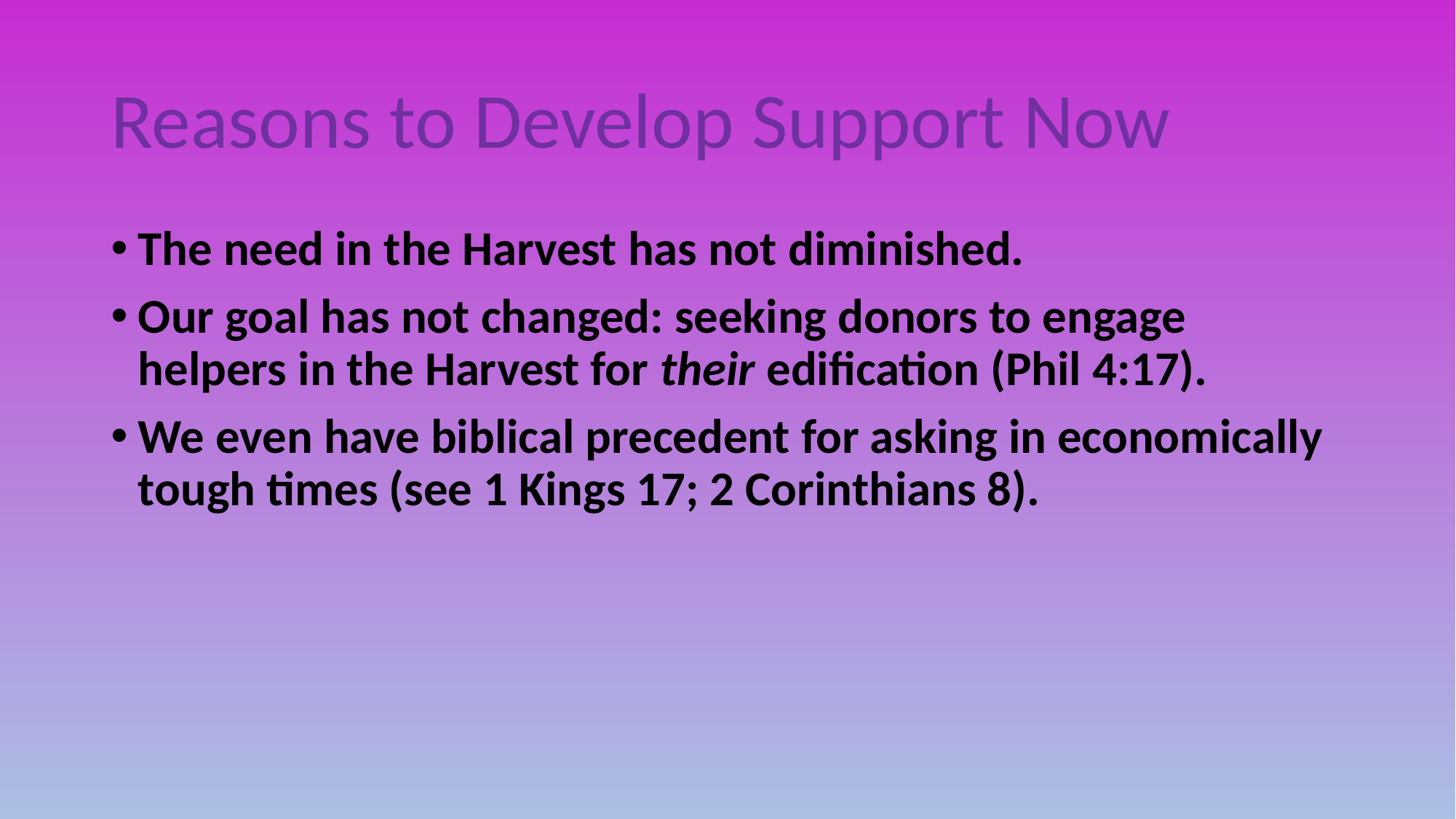

# Reasons to Develop Support Now
The need in the Harvest has not diminished.
Our goal has not changed: seeking donors to engage helpers in the Harvest for their edification (Phil 4:17).
We even have biblical precedent for asking in economically tough times (see 1 Kings 17; 2 Corinthians 8).